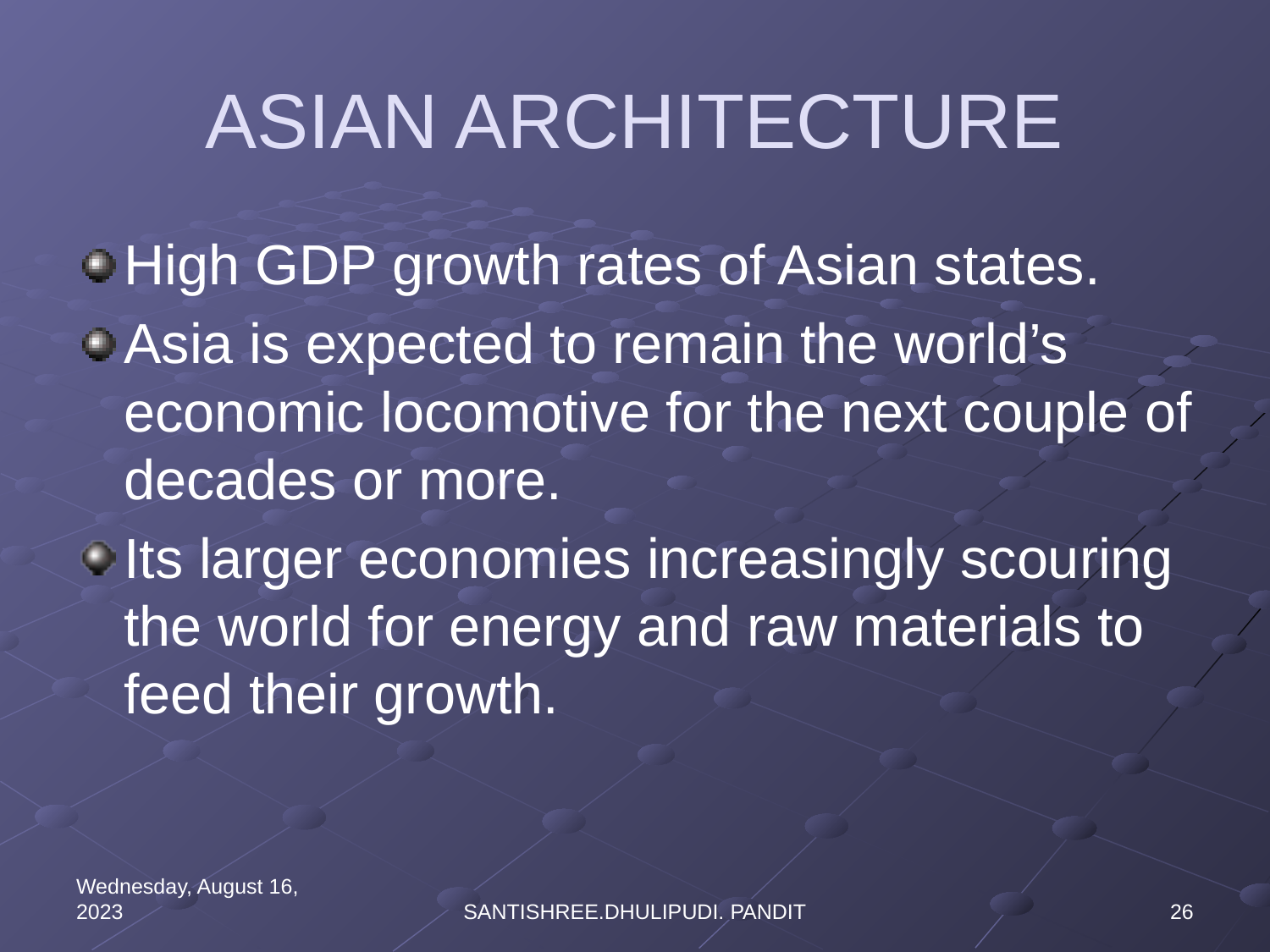

# ASIAN ARCHITECTURE
High GDP growth rates of Asian states.
Asia is expected to remain the world’s economic locomotive for the next couple of decades or more.
Its larger economies increasingly scouring the world for energy and raw materials to feed their growth.

Wednesday, August 16, 2023
SANTISHREE.DHULIPUDI. PANDIT
26